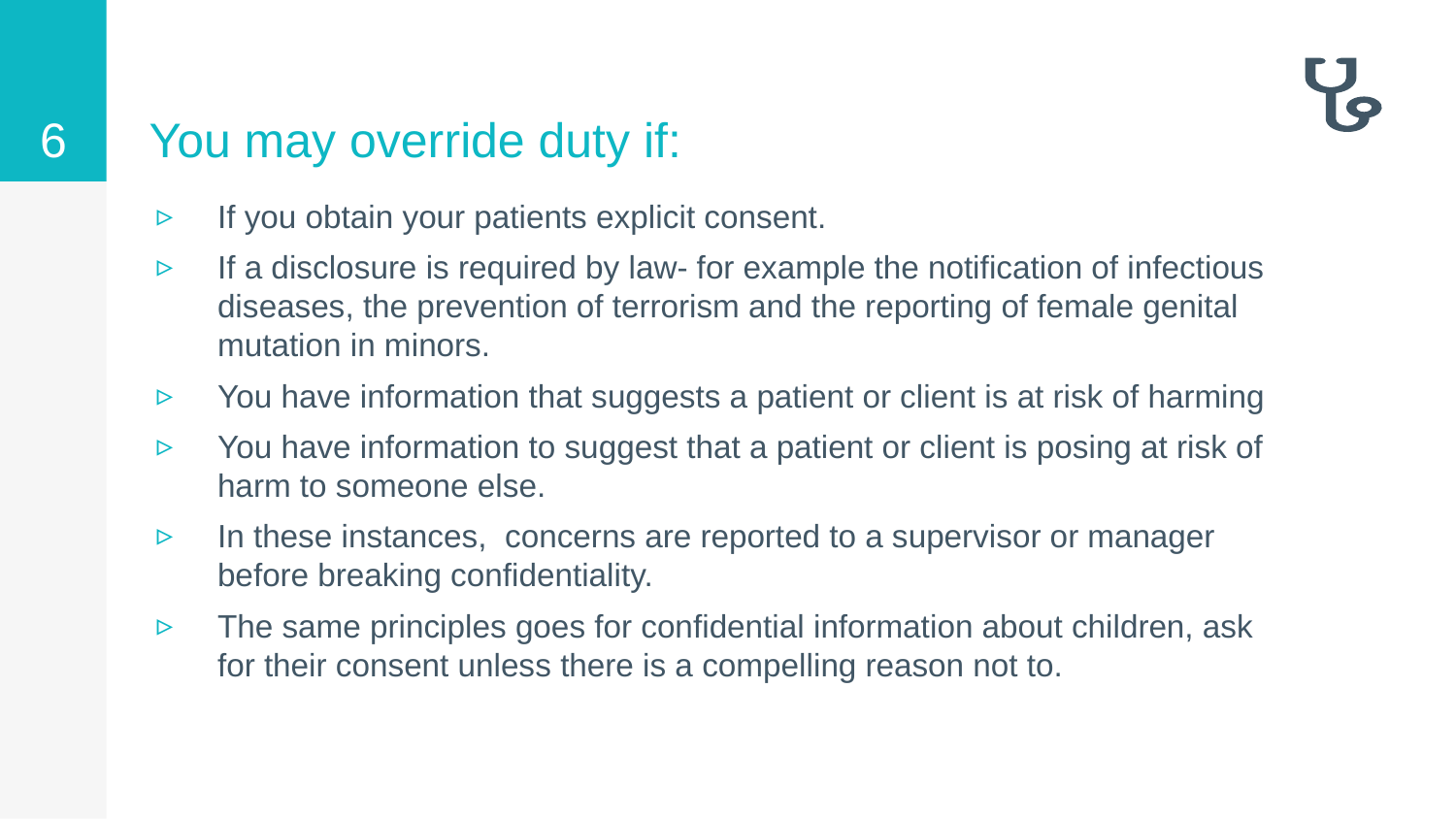

6
# You may override duty if:

If you obtain your patients explicit consent.
If a disclosure is required by law- for example the notification of infectious diseases, the prevention of terrorism and the reporting of female genital mutation in minors.
You have information that suggests a patient or client is at risk of harming
You have information to suggest that a patient or client is posing at risk of harm to someone else.
In these instances,  concerns are reported to a supervisor or manager before breaking confidentiality.
The same principles goes for confidential information about children, ask for their consent unless there is a compelling reason not to.